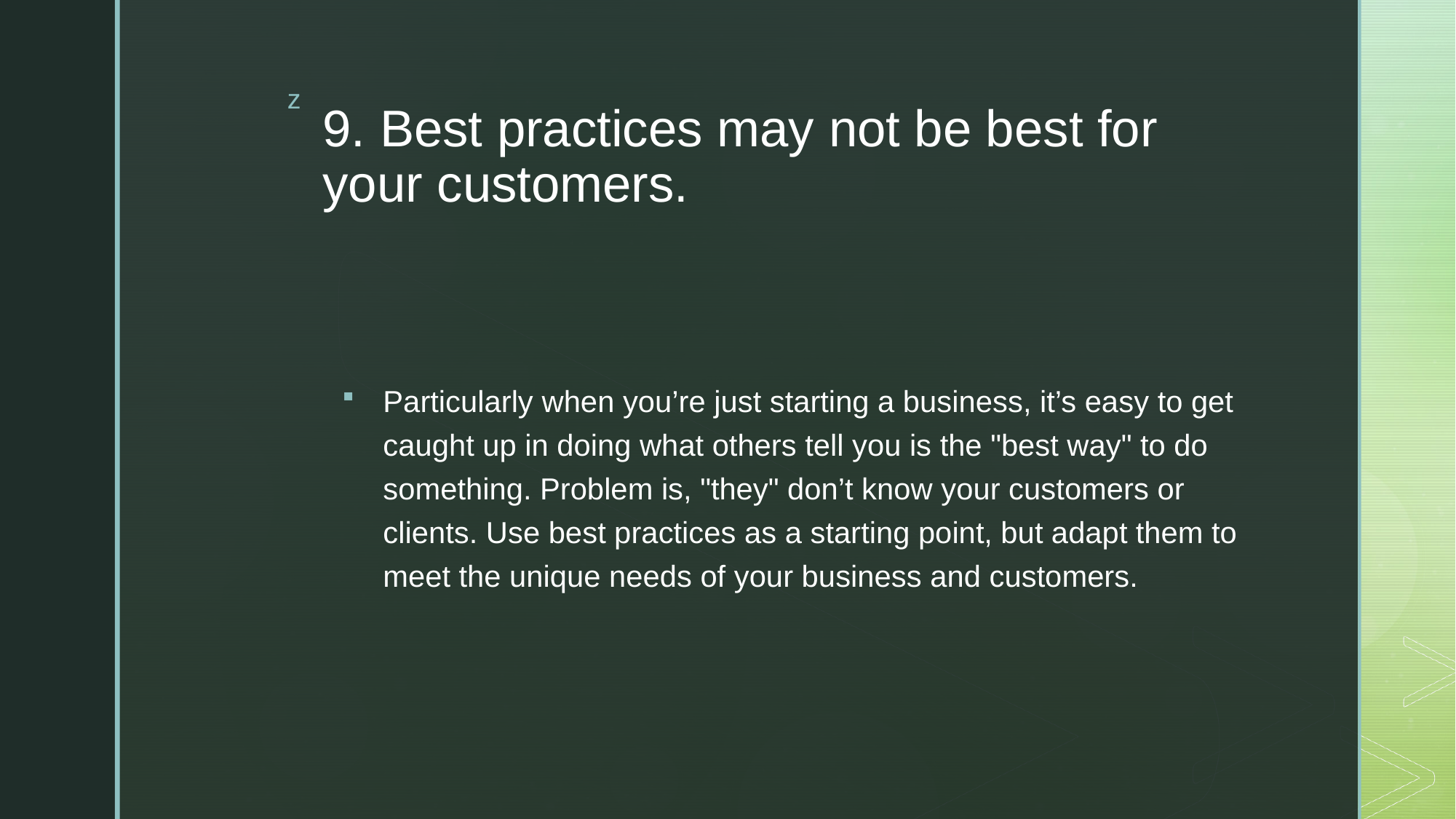

# 9. Best practices may not be best for your customers.
Particularly when you’re just starting a business, it’s easy to get caught up in doing what others tell you is the "best way" to do something. Problem is, "they" don’t know your customers or clients. Use best practices as a starting point, but adapt them to meet the unique needs of your business and customers.